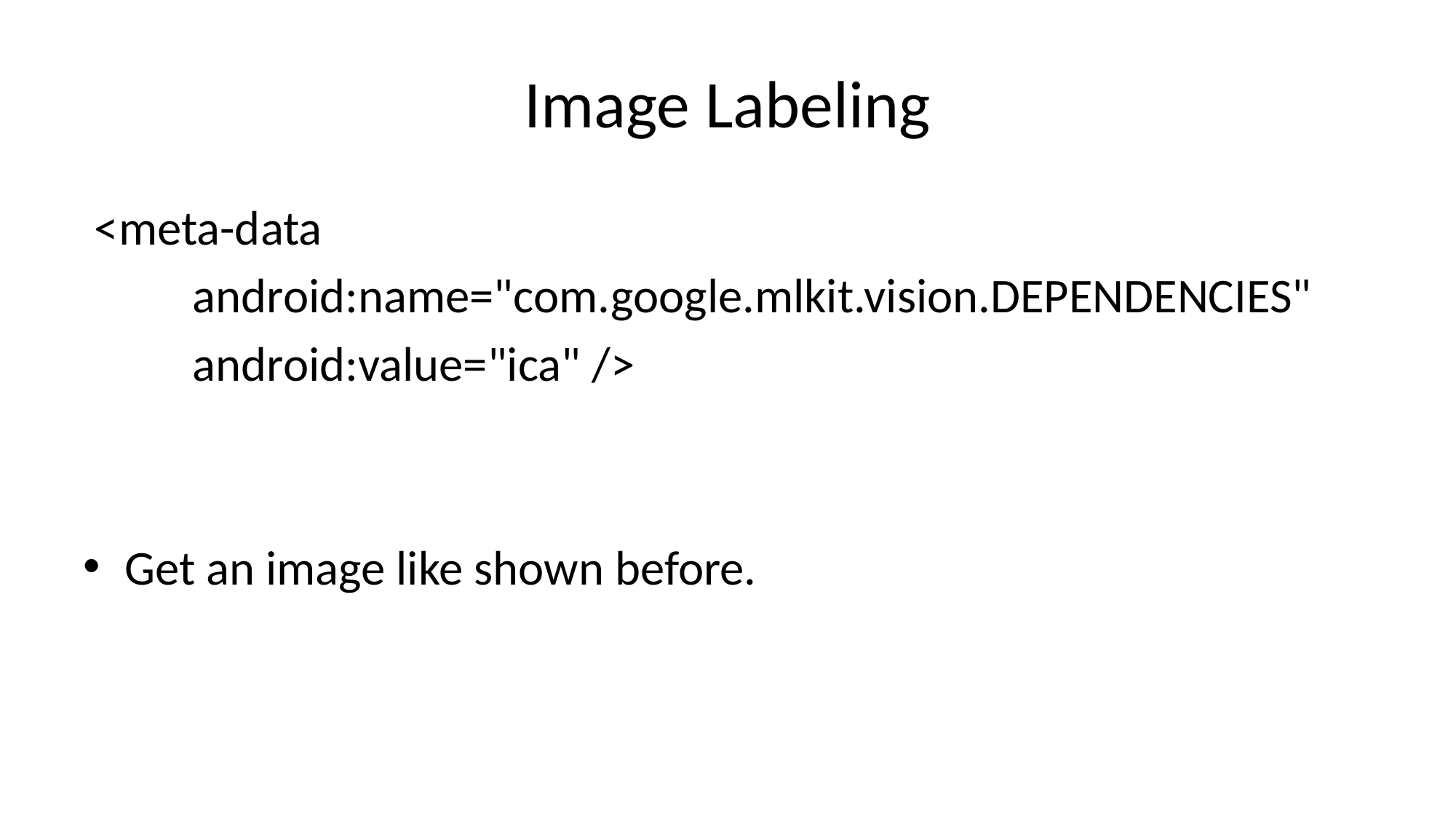

# Image Labeling
 <meta-data
          android:name="com.google.mlkit.vision.DEPENDENCIES"
          android:value="ica" />

Get an image like shown before.